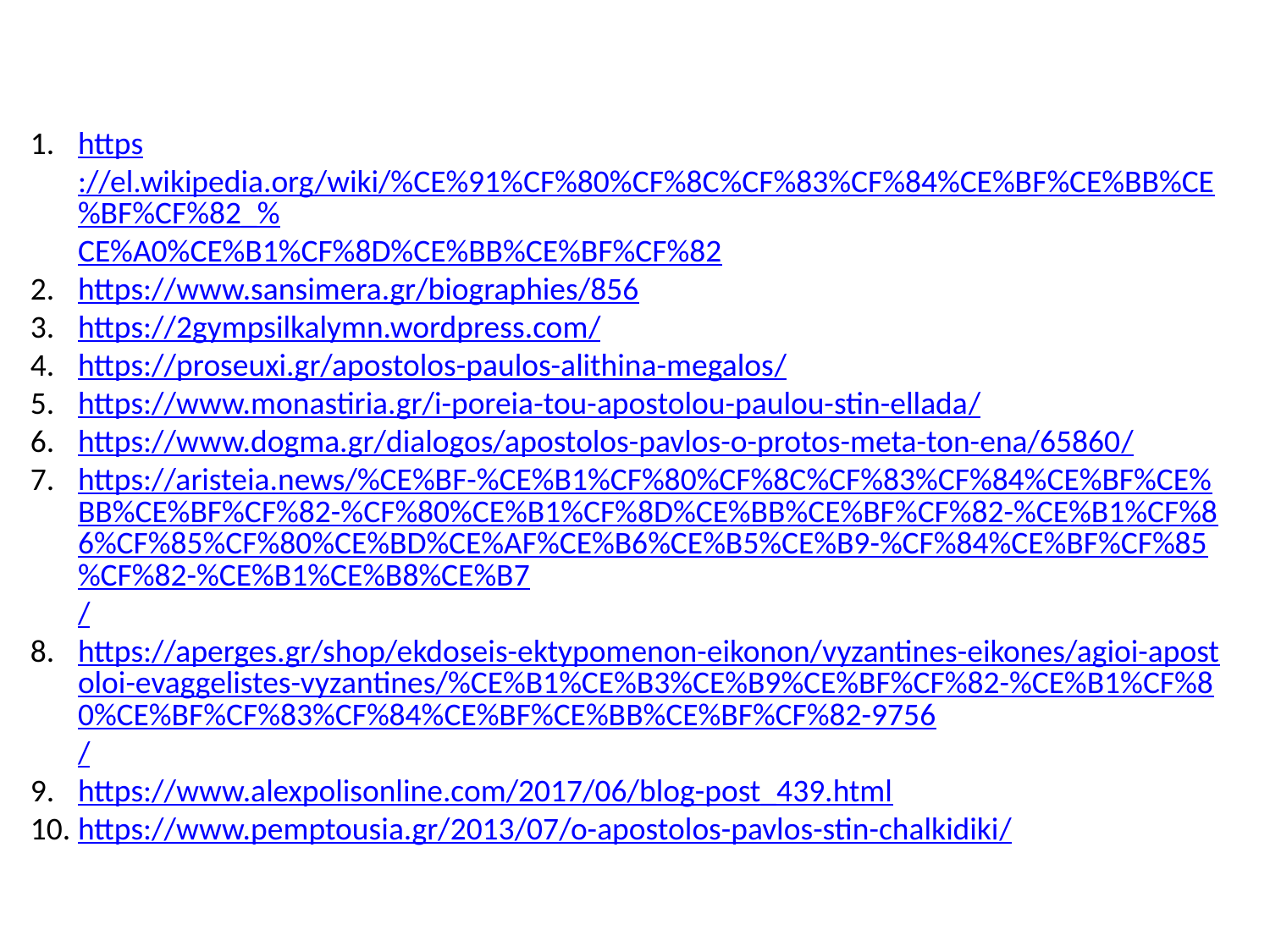

https://el.wikipedia.org/wiki/%CE%91%CF%80%CF%8C%CF%83%CF%84%CE%BF%CE%BB%CE%BF%CF%82_%CE%A0%CE%B1%CF%8D%CE%BB%CE%BF%CF%82
https://www.sansimera.gr/biographies/856
https://2gympsilkalymn.wordpress.com/
https://proseuxi.gr/apostolos-paulos-alithina-megalos/
https://www.monastiria.gr/i-poreia-tou-apostolou-paulou-stin-ellada/
https://www.dogma.gr/dialogos/apostolos-pavlos-o-protos-meta-ton-ena/65860/
https://aristeia.news/%CE%BF-%CE%B1%CF%80%CF%8C%CF%83%CF%84%CE%BF%CE%BB%CE%BF%CF%82-%CF%80%CE%B1%CF%8D%CE%BB%CE%BF%CF%82-%CE%B1%CF%86%CF%85%CF%80%CE%BD%CE%AF%CE%B6%CE%B5%CE%B9-%CF%84%CE%BF%CF%85%CF%82-%CE%B1%CE%B8%CE%B7/
https://aperges.gr/shop/ekdoseis-ektypomenon-eikonon/vyzantines-eikones/agioi-apostoloi-evaggelistes-vyzantines/%CE%B1%CE%B3%CE%B9%CE%BF%CF%82-%CE%B1%CF%80%CE%BF%CF%83%CF%84%CE%BF%CE%BB%CE%BF%CF%82-9756/
https://www.alexpolisonline.com/2017/06/blog-post_439.html
https://www.pemptousia.gr/2013/07/o-apostolos-pavlos-stin-chalkidiki/